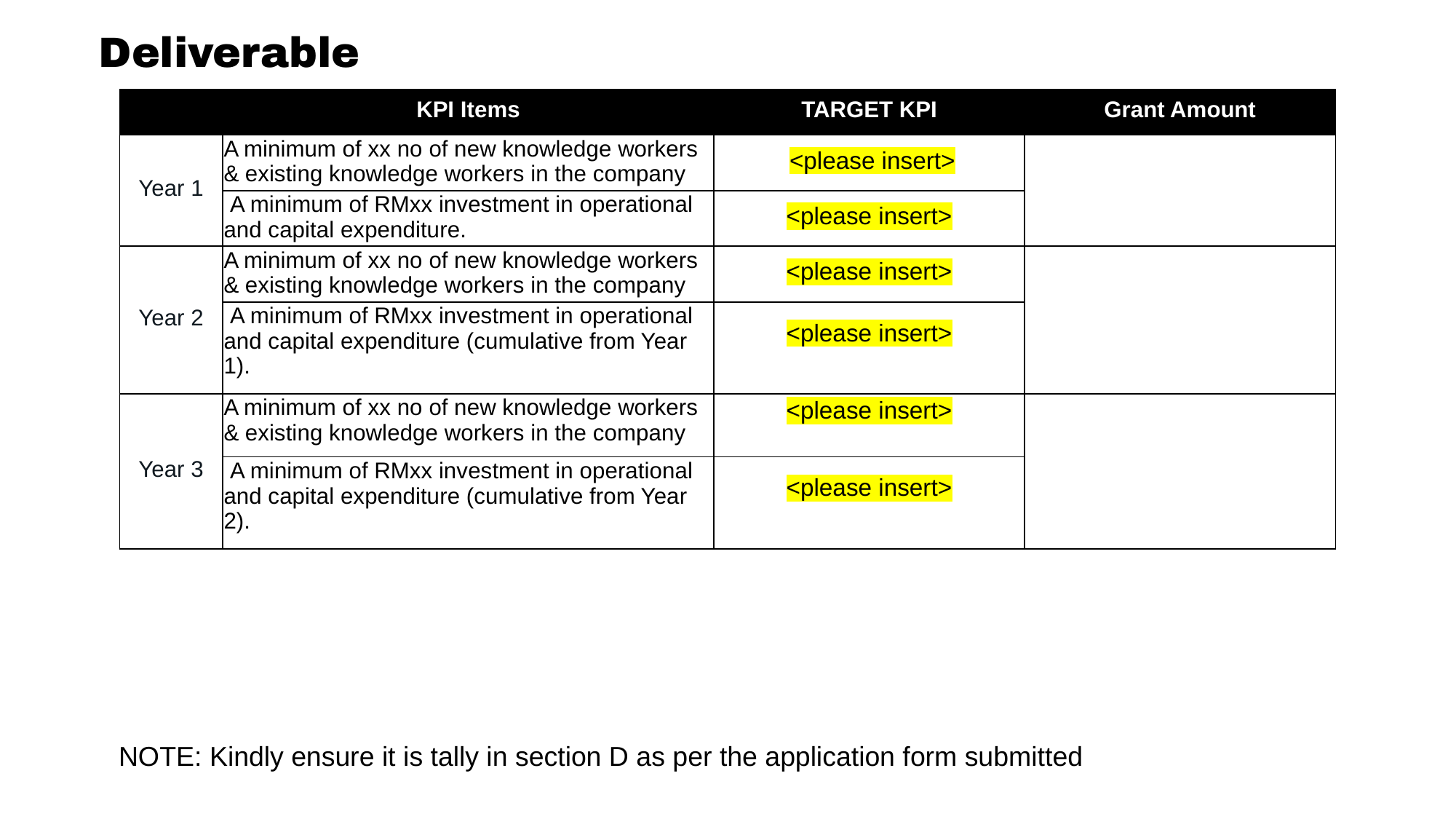

Deliverable
|  | KPI Items | TARGET KPI | Grant Amount |
| --- | --- | --- | --- |
| Year 1 | A minimum of xx no of new knowledge workers & existing knowledge workers in the company | <please insert> |  |
|  | A minimum of RMxx investment in operational and capital expenditure. | <please insert> |  |
| Year 2 | A minimum of xx no of new knowledge workers & existing knowledge workers in the company | <please insert> |  |
|  | A minimum of RMxx investment in operational and capital expenditure (cumulative from Year 1). | <please insert> |  |
| Year 3 | A minimum of xx no of new knowledge workers & existing knowledge workers in the company | <please insert> |  |
|  | A minimum of RMxx investment in operational and capital expenditure (cumulative from Year 2). | <please insert> |  |
NOTE: Kindly ensure it is tally in section D as per the application form submitted